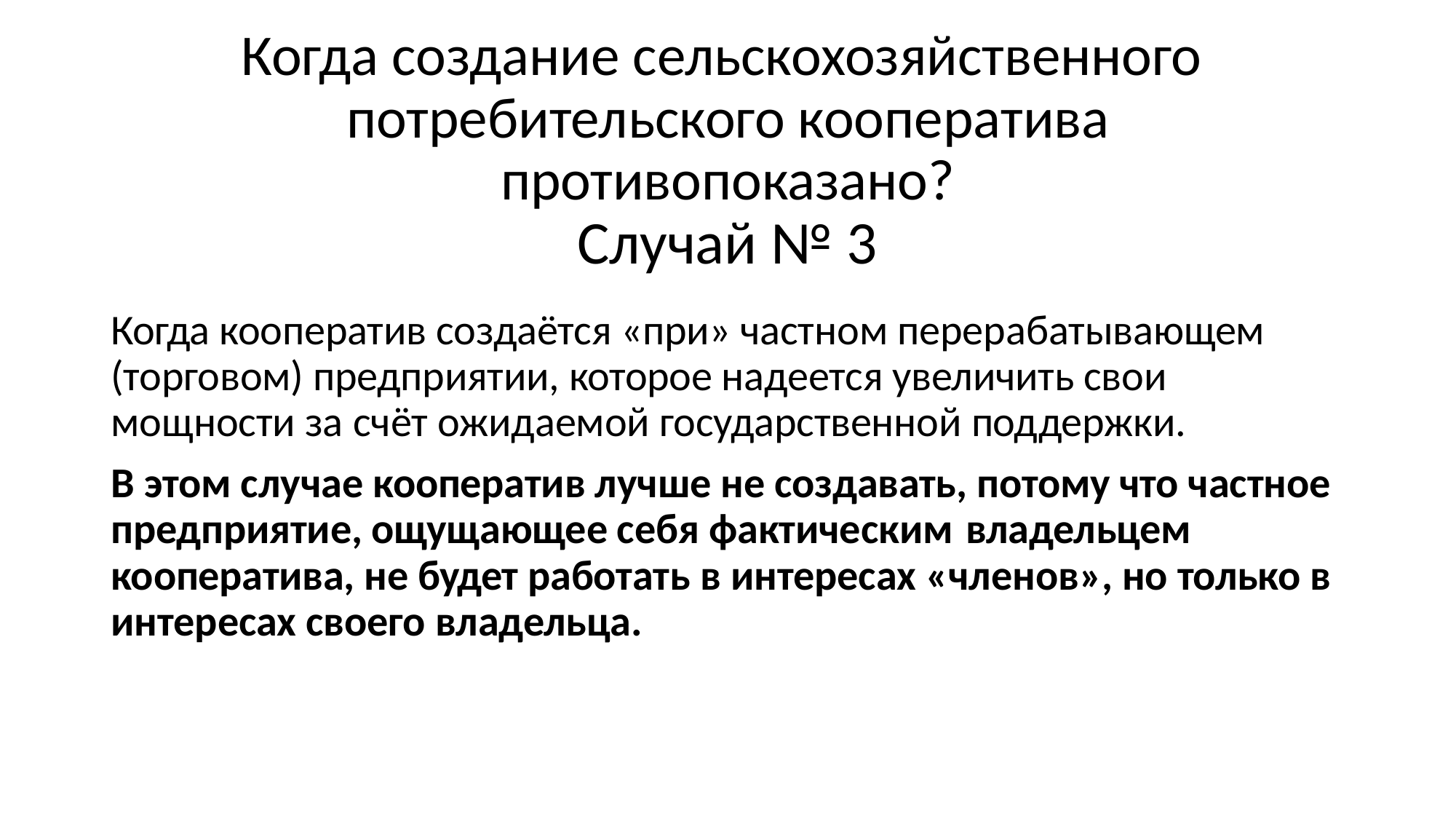

# Когда создание сельскохозяйственного  потребительского кооператива противопоказано?
Случай № 3
Когда кооператив создаётся «при» частном перерабатывающем  (торговом) предприятии, которое надеется увеличить свои  мощности за счёт ожидаемой государственной поддержки.
В этом случае кооператив лучше не создавать, потому что частное  предприятие, ощущающее себя фактическим владельцем
кооператива, не будет работать в интересах «членов», но только в  интересах своего владельца.